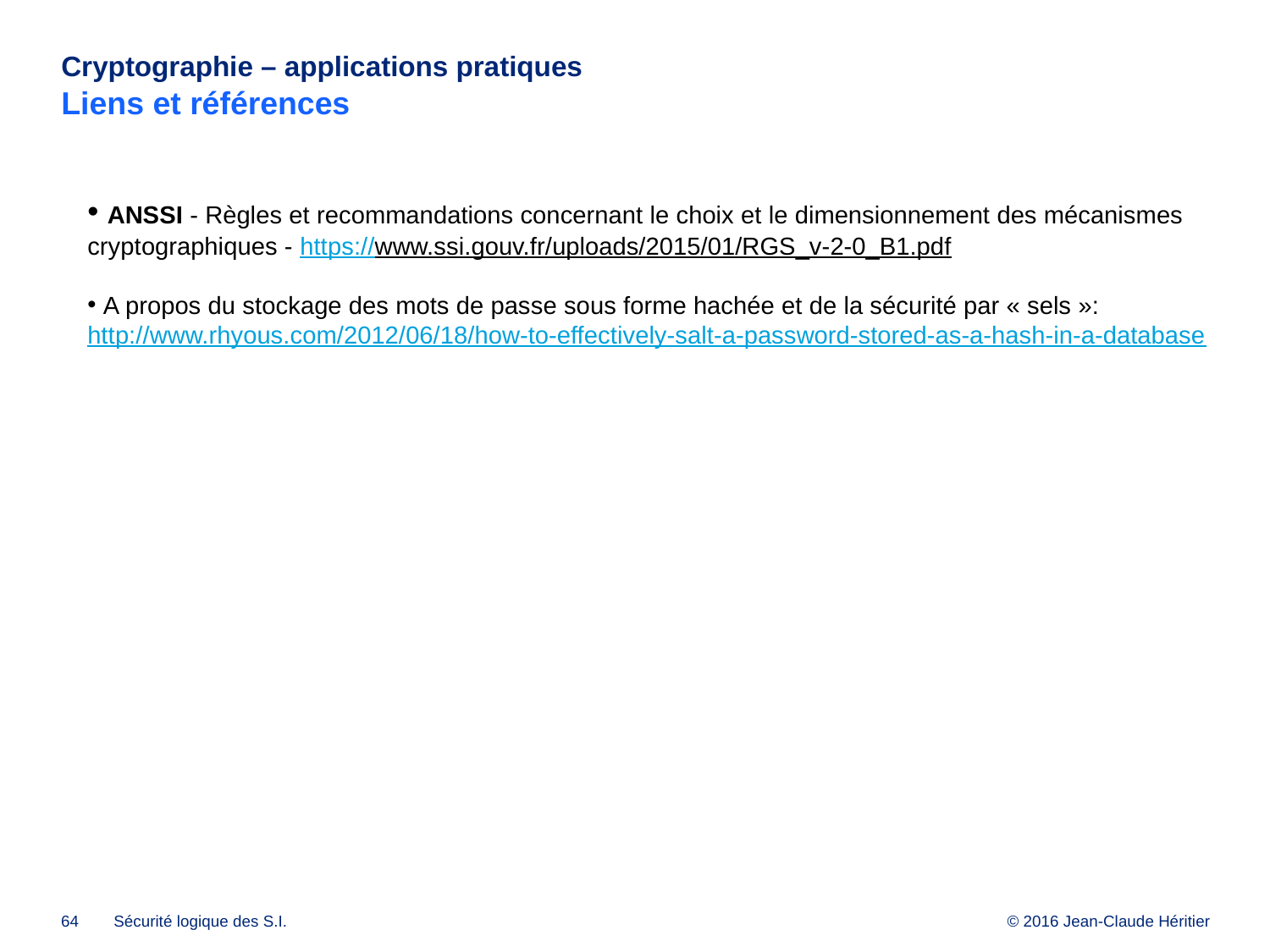

# Cryptographie – applications pratiques Liens et références
 ANSSI - Règles et recommandations concernant le choix et le dimensionnement des mécanismes cryptographiques - https://www.ssi.gouv.fr/uploads/2015/01/RGS_v-2-0_B1.pdf

 A propos du stockage des mots de passe sous forme hachée et de la sécurité par « sels »:
http://www.rhyous.com/2012/06/18/how-to-effectively-salt-a-password-stored-as-a-hash-in-a-database